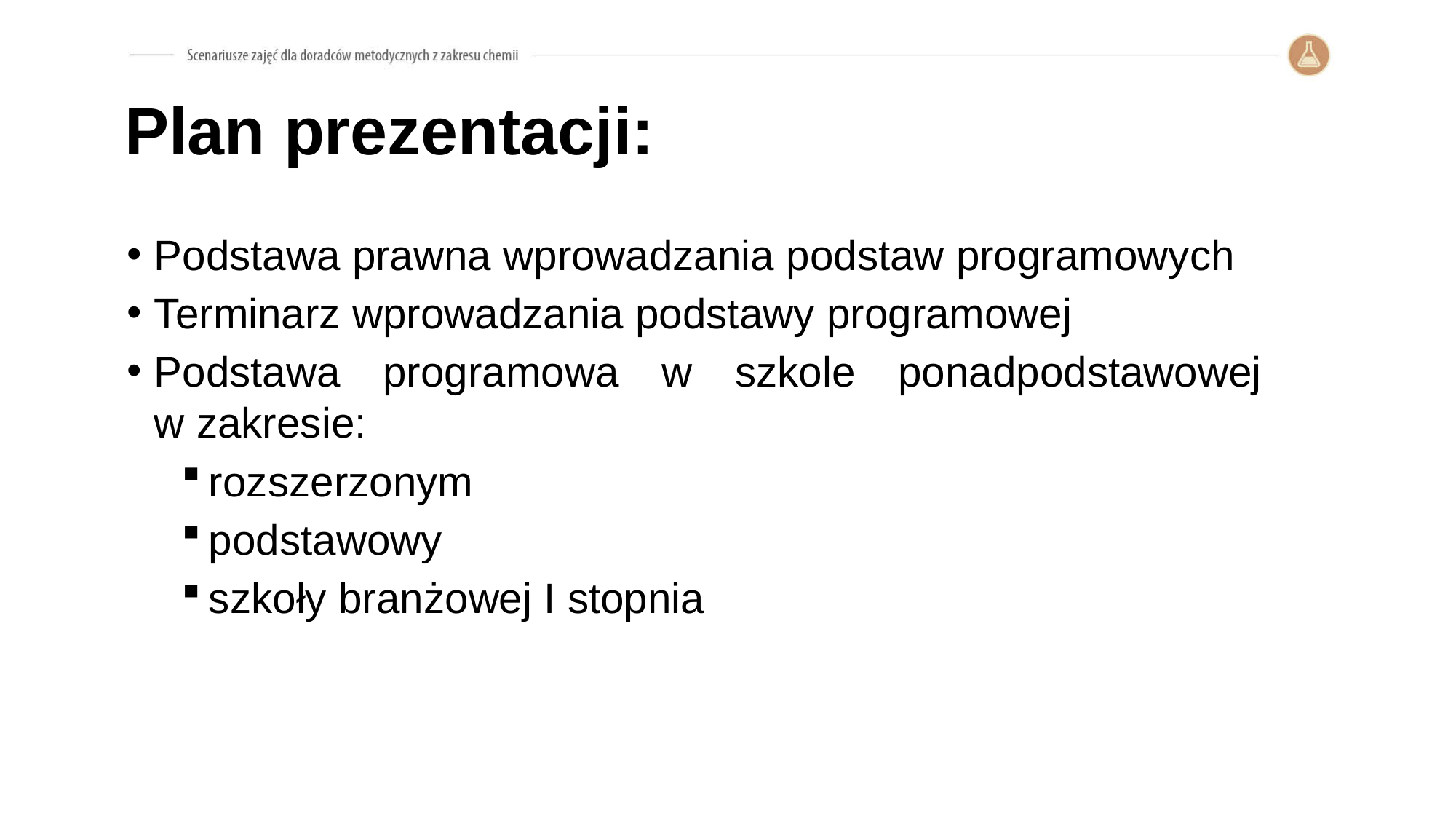

# Plan prezentacji:
Podstawa prawna wprowadzania podstaw programowych
Terminarz wprowadzania podstawy programowej
Podstawa programowa w szkole ponadpodstawowej
w zakresie:
rozszerzonym
podstawowy
szkoły branżowej I stopnia